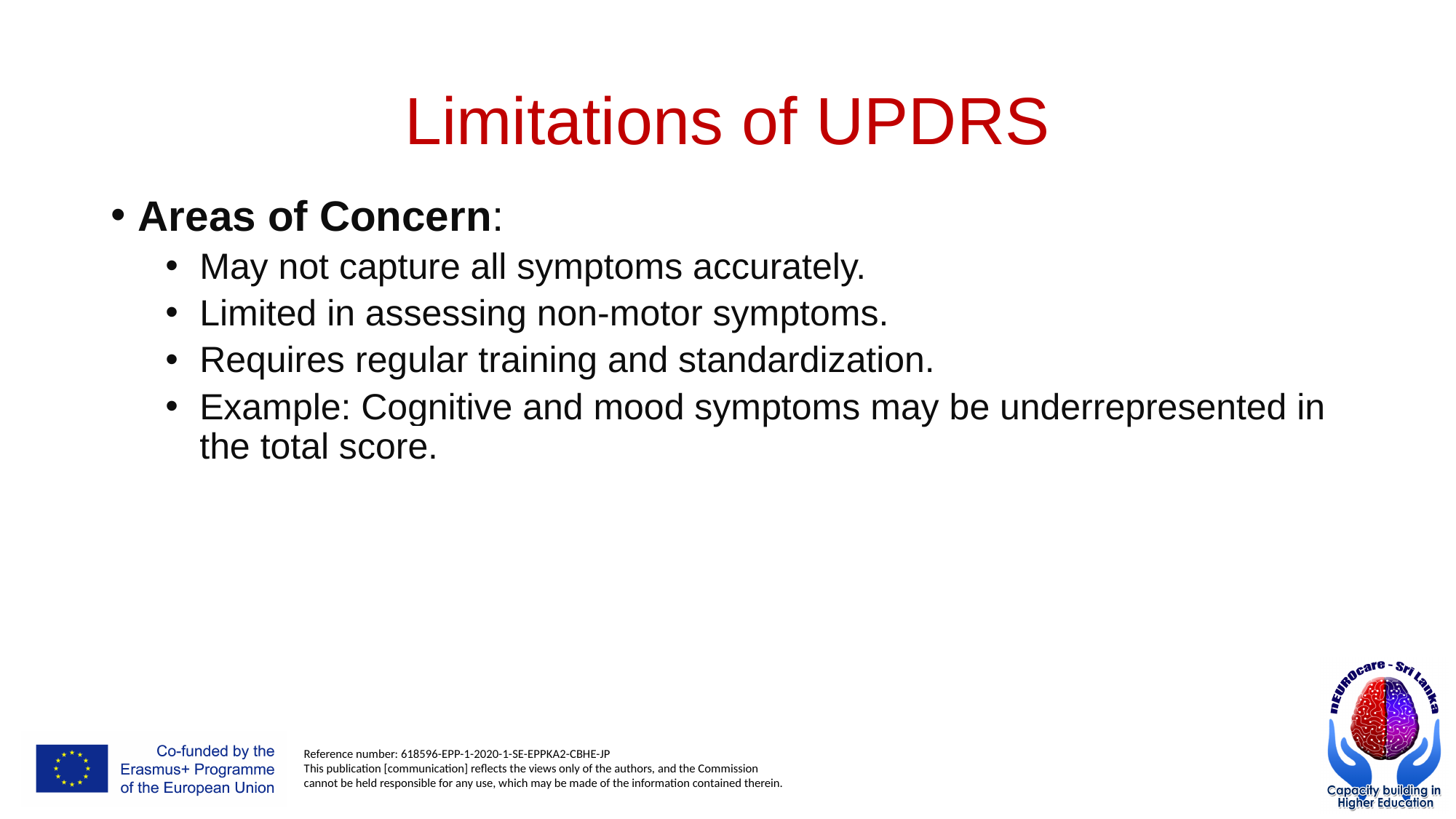

# Limitations of UPDRS

Areas of Concern:
May not capture all symptoms accurately.
Limited in assessing non-motor symptoms.
Requires regular training and standardization.
Example: Cognitive and mood symptoms may be underrepresented in the total score.